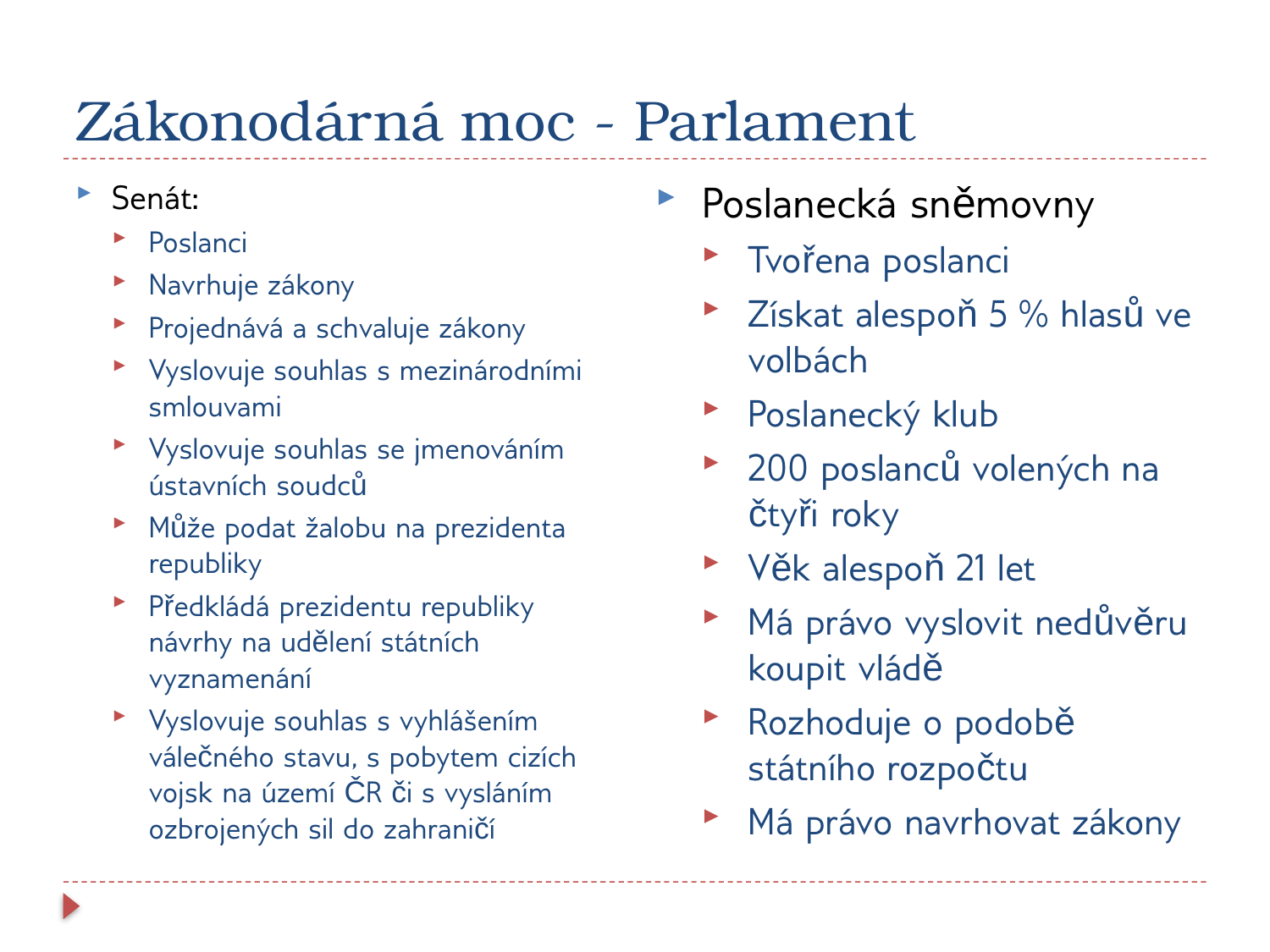

# Zákonodárná moc - Parlament
Poslanecká sněmovny
Tvořena poslanci
Získat alespoň 5 % hlasů ve volbách
Poslanecký klub
200 poslanců volených na čtyři roky
Věk alespoň 21 let
Má právo vyslovit nedůvěru koupit vládě
Rozhoduje o podobě státního rozpočtu
Má právo navrhovat zákony

Senát:
Poslanci
Navrhuje zákony
Projednává a schvaluje zákony
Vyslovuje souhlas s mezinárodními smlouvami
Vyslovuje souhlas se jmenováním ústavních soudců
Může podat žalobu na prezidenta republiky
Předkládá prezidentu republiky návrhy na udělení státních vyznamenání
Vyslovuje souhlas s vyhlášením válečného stavu, s pobytem cizích vojsk na území ČR či s vysláním ozbrojených sil do zahraničí